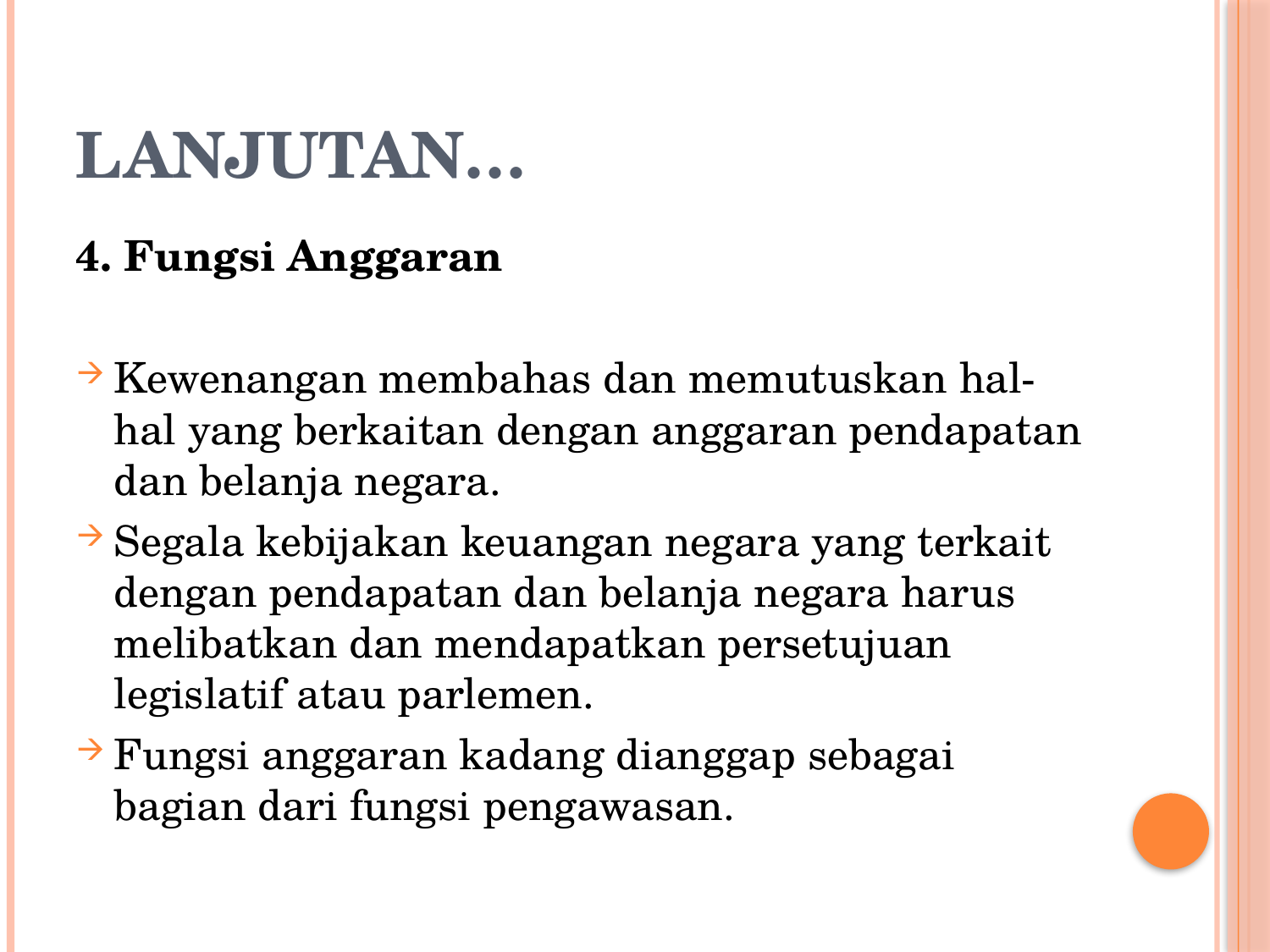

# Lanjutan…
4. Fungsi Anggaran

Kewenangan membahas dan memutuskan hal-hal yang berkaitan dengan anggaran pendapatan dan belanja negara.
Segala kebijakan keuangan negara yang terkait dengan pendapatan dan belanja negara harus melibatkan dan mendapatkan persetujuan legislatif atau parlemen.
Fungsi anggaran kadang dianggap sebagai bagian dari fungsi pengawasan.